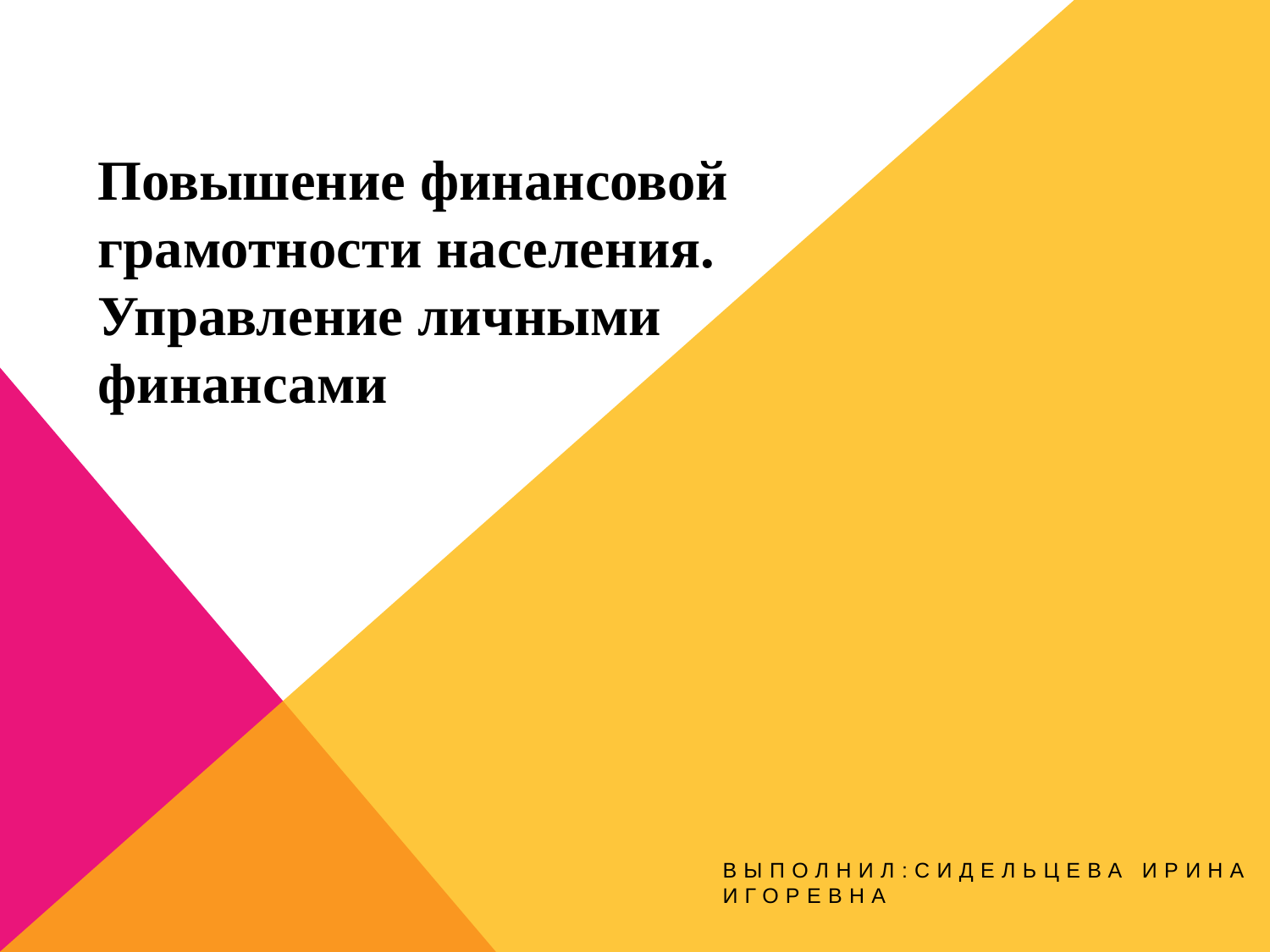

# Повышение финансовой грамотности населения. Управление личными финансами
Выполнил:Сидельцева Ирина игоревна